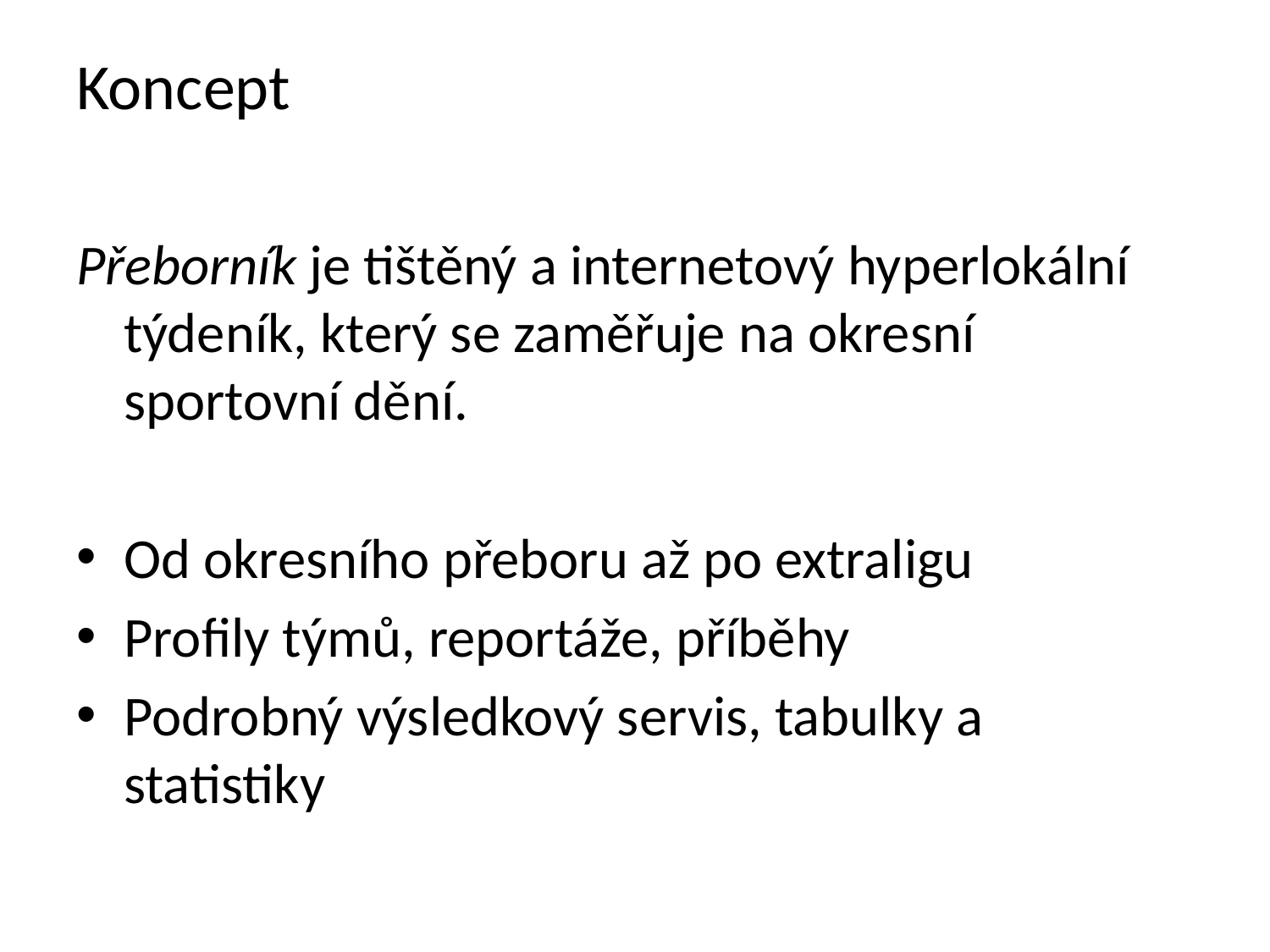

# Koncept
Přeborník je tištěný a internetový hyperlokální týdeník, který se zaměřuje na okresní sportovní dění.

Od okresního přeboru až po extraligu
Profily týmů, reportáže, příběhy
Podrobný výsledkový servis, tabulky a statistiky